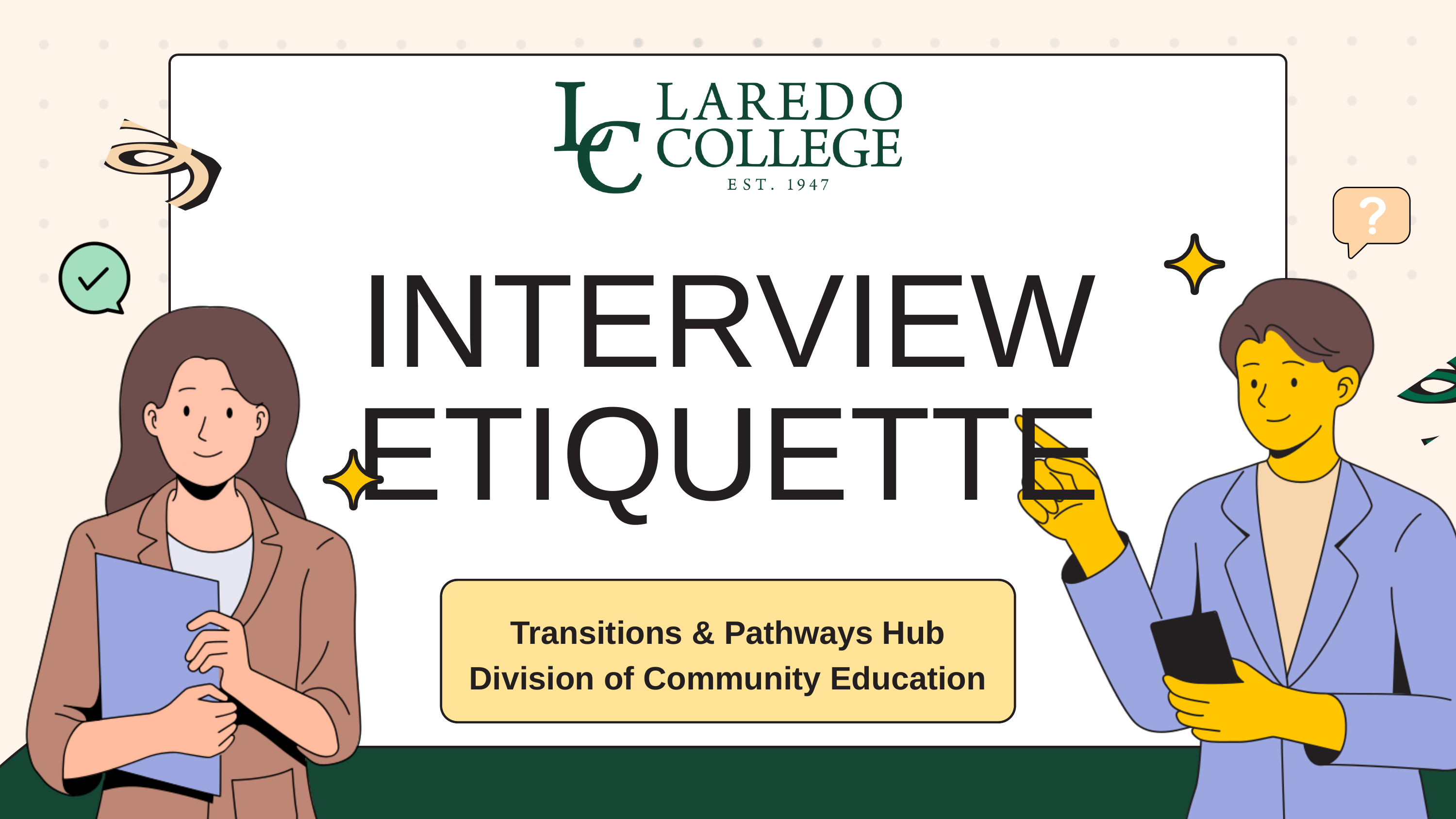

INTERVIEW ETIQUETTE

Transitions & Pathways Hub
Division of Community Education